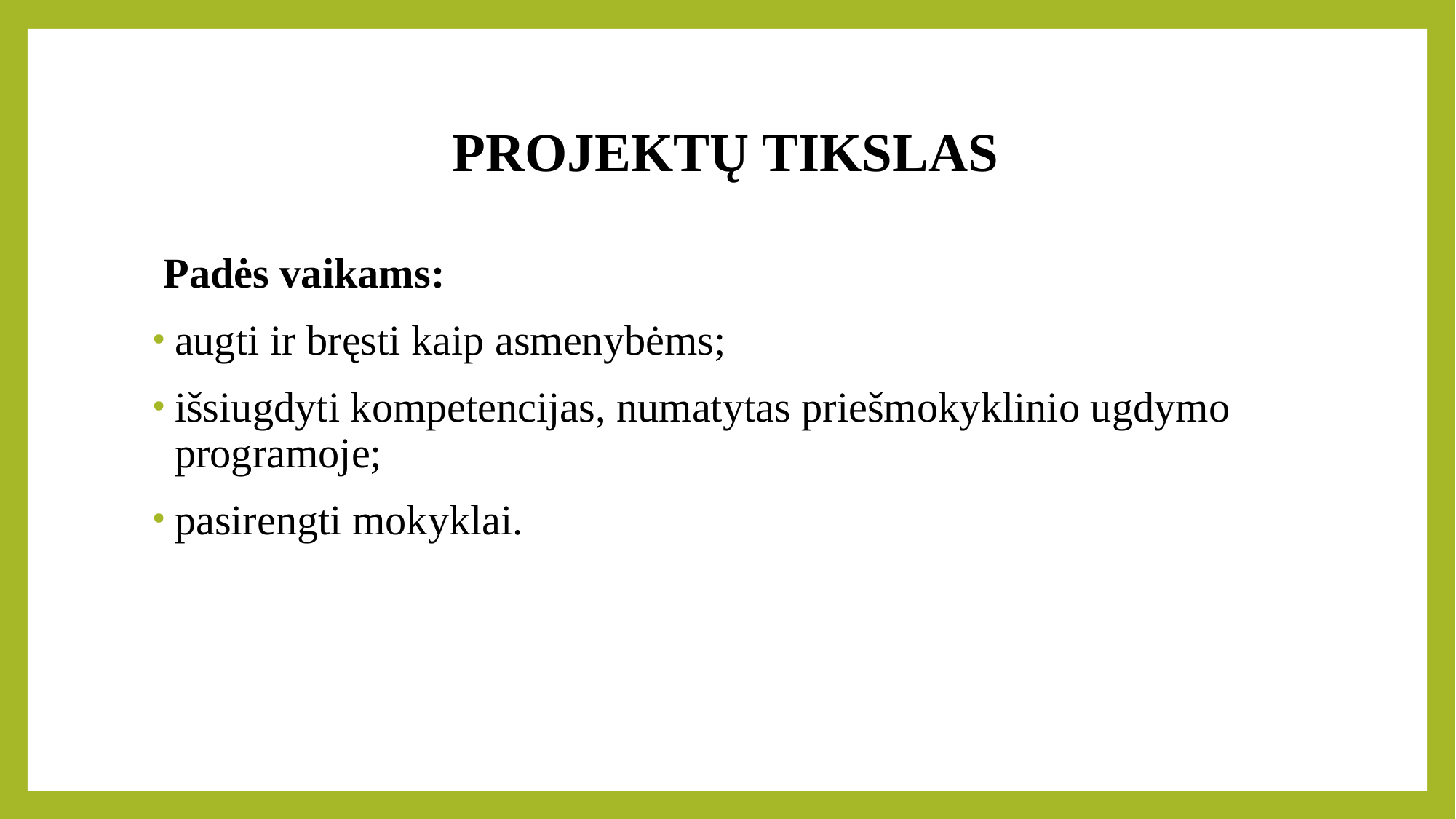

# PROJEKTŲ TIKSLAS
 Padės vaikams:
augti ir bręsti kaip asmenybėms;
išsiugdyti kompetencijas, numatytas priešmokyklinio ugdymo programoje;
pasirengti mokyklai.